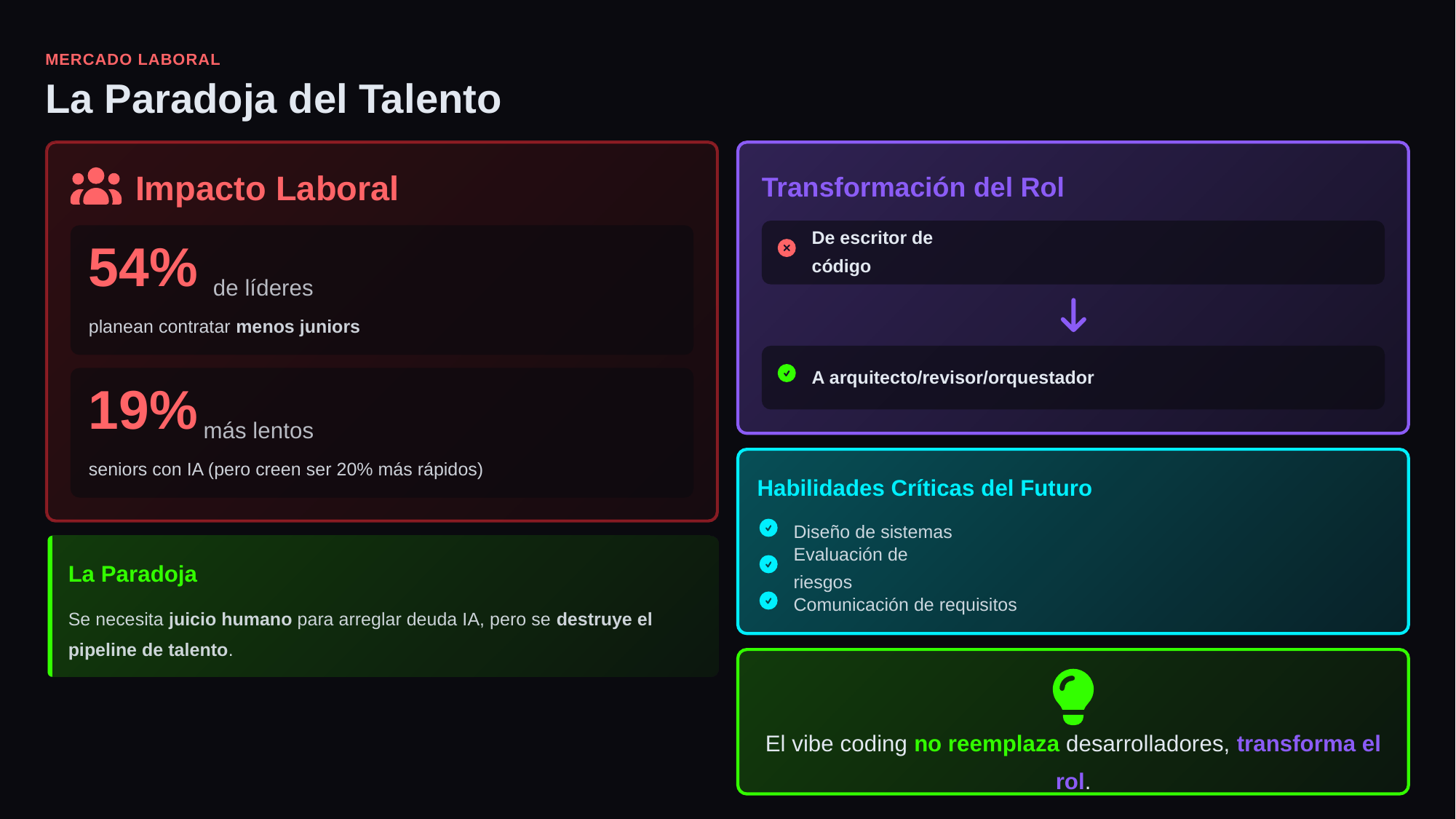

MERCADO LABORAL
La Paradoja del Talento

Impacto Laboral
Transformación del Rol

De escritor de código

54%
de líderes

planean contratar menos juniors

A arquitecto/revisor/orquestador

19%
más lentos

seniors con IA (pero creen ser 20% más rápidos)
Habilidades Críticas del Futuro
Diseño de sistemas

Evaluación de riesgos
La Paradoja

Comunicación de requisitos

Se necesita juicio humano para arreglar deuda IA, pero se destruye el pipeline de talento.

El vibe coding no reemplaza desarrolladores, transforma el rol.